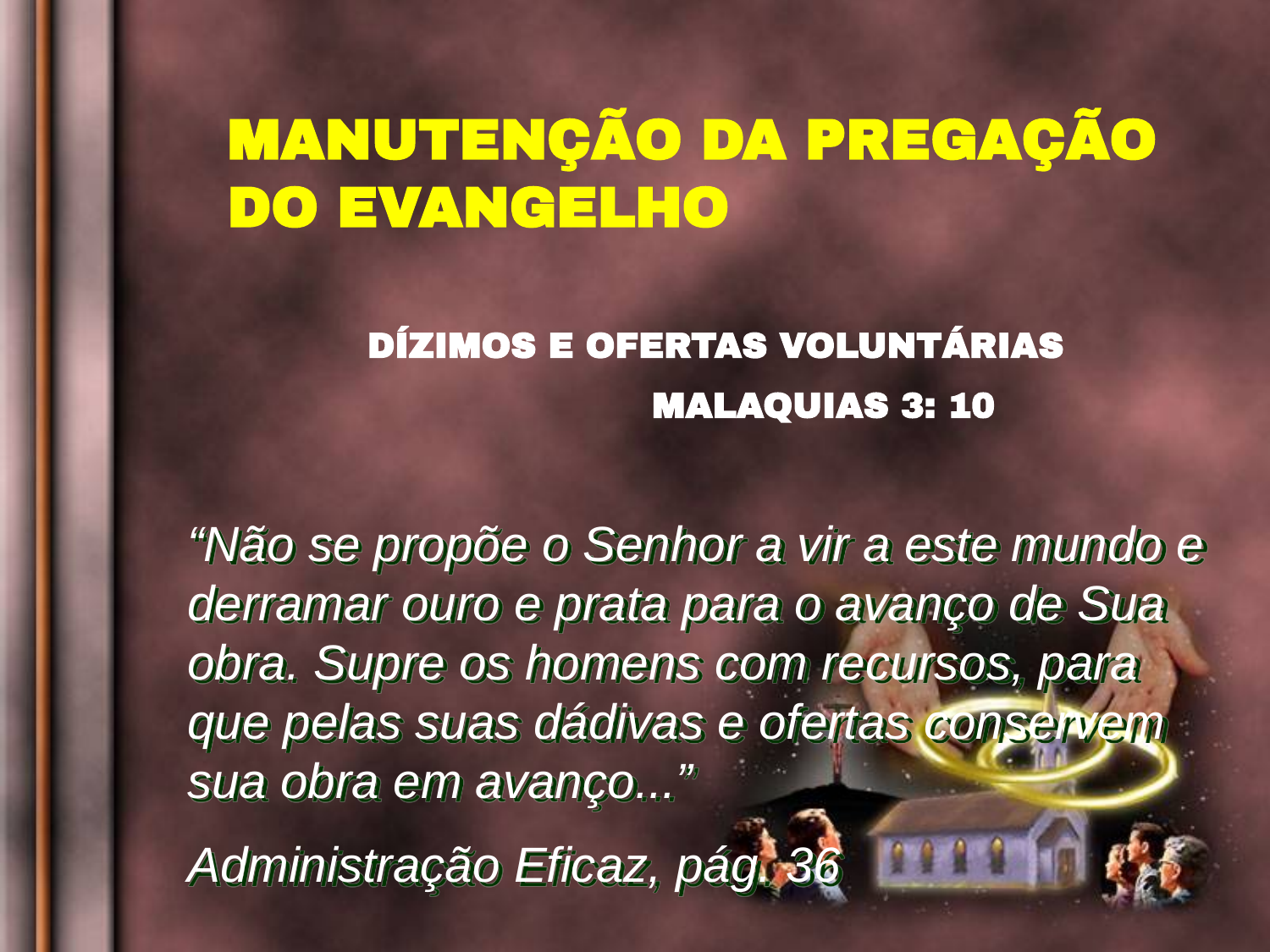

MANUTENÇÃO DA PREGAÇÃO DO EVANGELHO
DÍZIMOS E OFERTAS VOLUNTÁRIAS
                        MALAQUIAS 3: 10
“Não se propõe o Senhor a vir a este mundo e derramar ouro e prata para o avanço de Sua obra. Supre os homens com recursos, para que pelas suas dádivas e ofertas conservem sua obra em avanço...”
Administração Eficaz, pág. 36